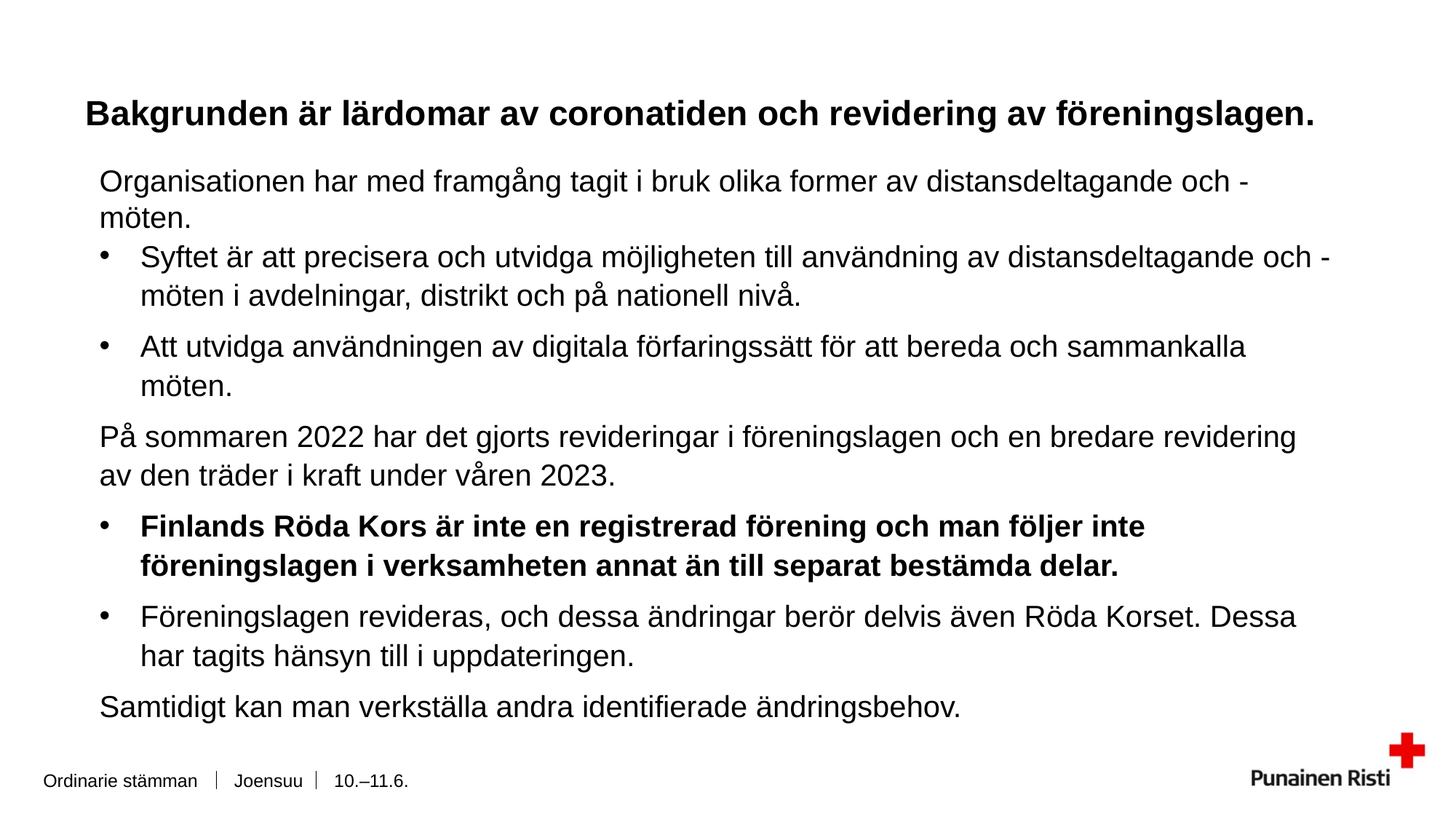

# Bakgrunden är lärdomar av coronatiden och revidering av föreningslagen.
Organisationen har med framgång tagit i bruk olika former av distansdeltagande och -möten.
Syftet är att precisera och utvidga möjligheten till användning av distansdeltagande och -möten i avdelningar, distrikt och på nationell nivå.
Att utvidga användningen av digitala förfaringssätt för att bereda och sammankalla möten.
På sommaren 2022 har det gjorts revideringar i föreningslagen och en bredare revidering av den träder i kraft under våren 2023.
Finlands Röda Kors är inte en registrerad förening och man följer inte föreningslagen i verksamheten annat än till separat bestämda delar.
Föreningslagen revideras, och dessa ändringar berör delvis även Röda Korset. Dessa har tagits hänsyn till i uppdateringen.
Samtidigt kan man verkställa andra identifierade ändringsbehov.